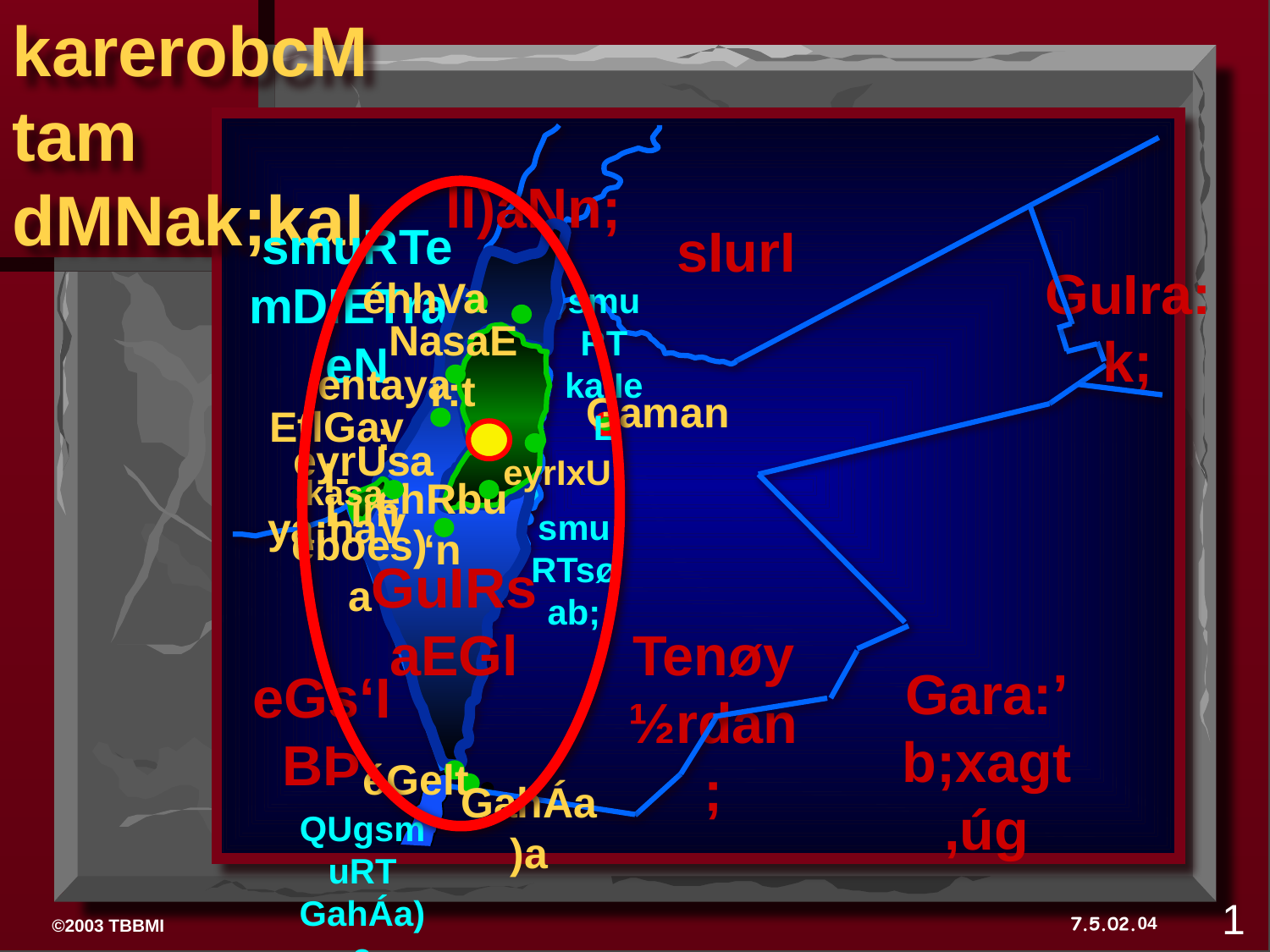

lI)aNn;
 smuRTemDIETra:eN

sIurI

GuIra:k;
éhhVa
smuRT kalIeL

NasaEr:t
entaya:

EtlGavI-ya:haV

eyrUsaLim

kasa
ehRbu‘n
 smuRTsøab;

eboes)a

GuIRsaEGl
éGelt

GahÁa)a

eyrIxU

Gaman

Tenøy½rdan;

Gara:’b;xagt,úg
eGs‘IBÞ

 QUgsmuRT GahÁa)a

1
04